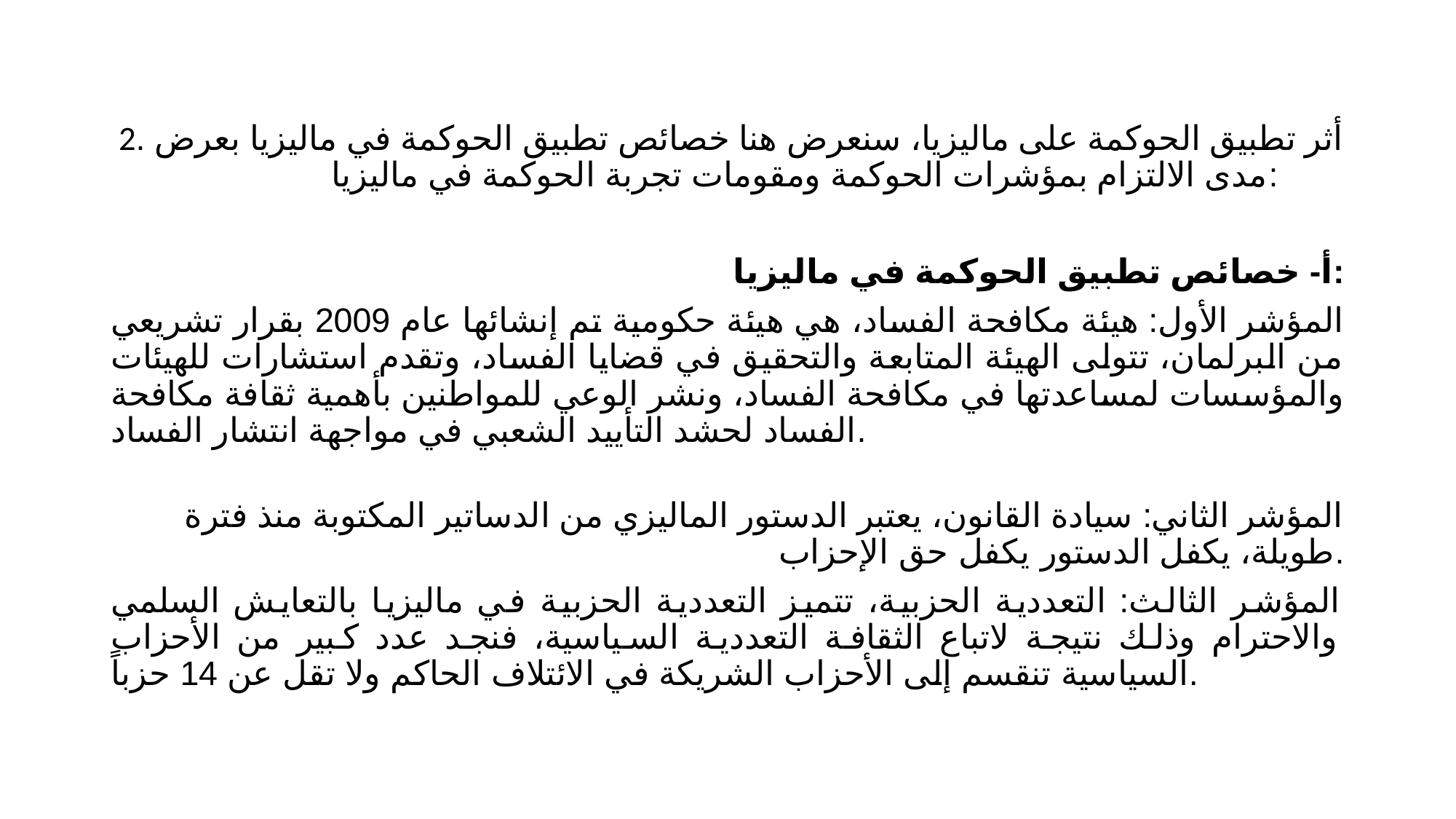

2. أثر تطبيق الحوكمة على ماليزيا، سنعرض هنا خصائص تطبيق الحوكمة في ماليزيا بعرض مدى الالتزام بمؤشرات الحوكمة ومقومات تجربة الحوكمة في ماليزيا:

أ- خصائص تطبيق الحوكمة في ماليزيا:
المؤشر الأول: هيئة مكافحة الفساد، هي هيئة حكومية تم إنشائها عام 2009 بقرار تشريعي من البرلمان، تتولى الهيئة المتابعة والتحقيق في قضايا الفساد، وتقدم استشارات للهيئات والمؤسسات لمساعدتها في مكافحة الفساد، ونشر الوعي للمواطنين بأهمية ثقافة مكافحة الفساد لحشد التأييد الشعبي في مواجهة انتشار الفساد.
المؤشر الثاني: سيادة القانون، يعتبر الدستور الماليزي من الدساتير المكتوبة منذ فترة طويلة، يكفل الدستور يكفل حق الإحزاب.
المؤشر الثالث: التعددية الحزبية، تتميز التعددية الحزبية في ماليزيا بالتعايش السلمي والاحترام وذلك نتيجة لاتباع الثقافة التعددية السياسية، فنجد عدد كبير من الأحزاب السياسية تنقسم إلى الأحزاب الشريكة في الائتلاف الحاكم ولا تقل عن 14 حزباً.